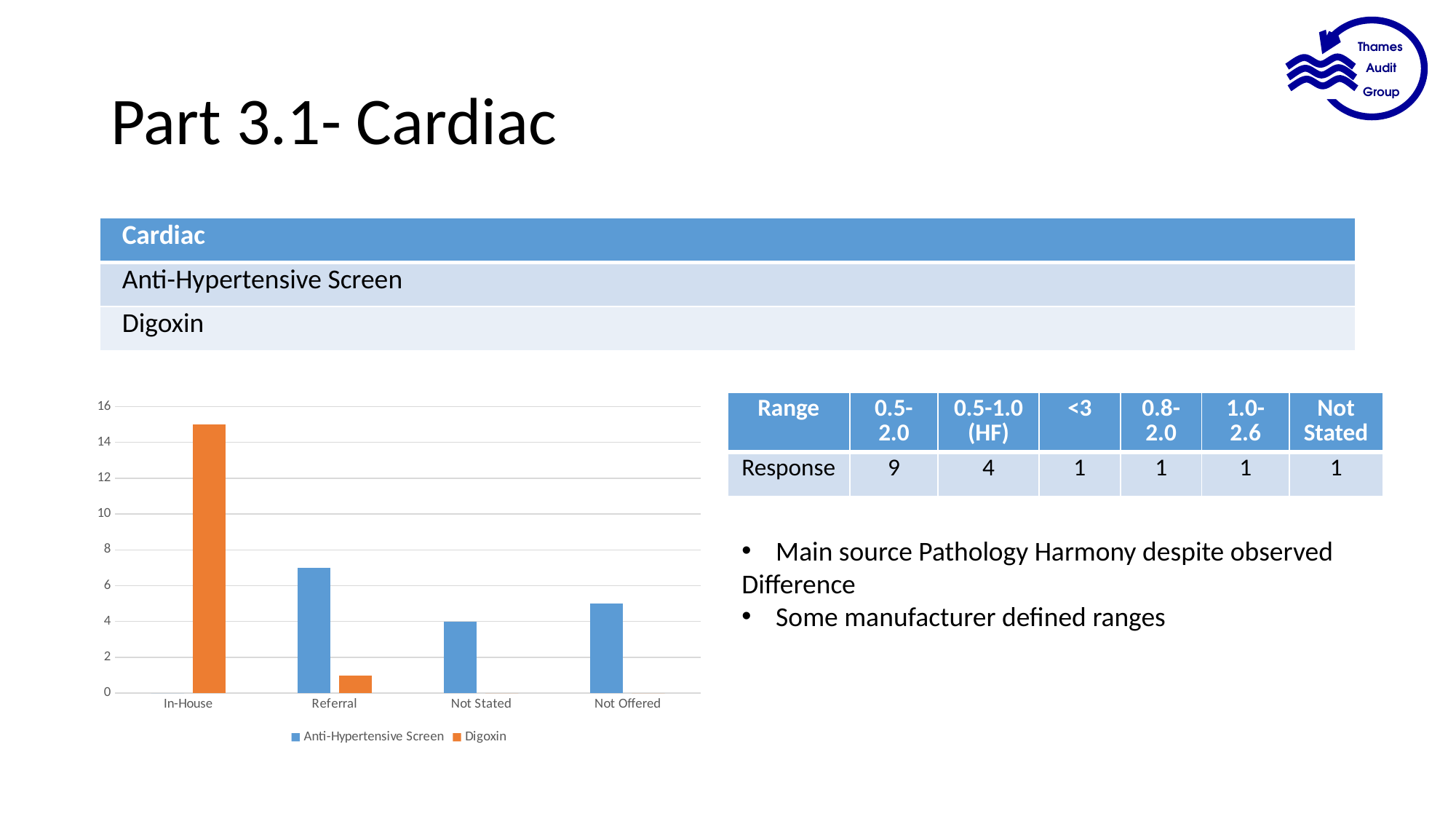

Thames

Audit

Group
# Part 3.1- Cardiac
| Cardiac |
| --- |
| Anti-Hypertensive Screen |
| Digoxin |

### Chart

| Category | Anti-Hypertensive Screen | Digoxin |
|---|---|---|
| In-House | 0.0 | 15.0 |
| Referral | 7.0 | 1.0 |
| Not Stated | 4.0 | 0.0 |
| Not Offered | 5.0 | 0.0 |
| Range | 0.5-2.0 | 0.5-1.0 (HF) | <3 | 0.8-2.0 | 1.0-2.6 | Not Stated |
| --- | --- | --- | --- | --- | --- | --- |
| Response | 9 | 4 | 1 | 1 | 1 | 1 |
Main source Pathology Harmony despite observed
Difference
Some manufacturer defined ranges